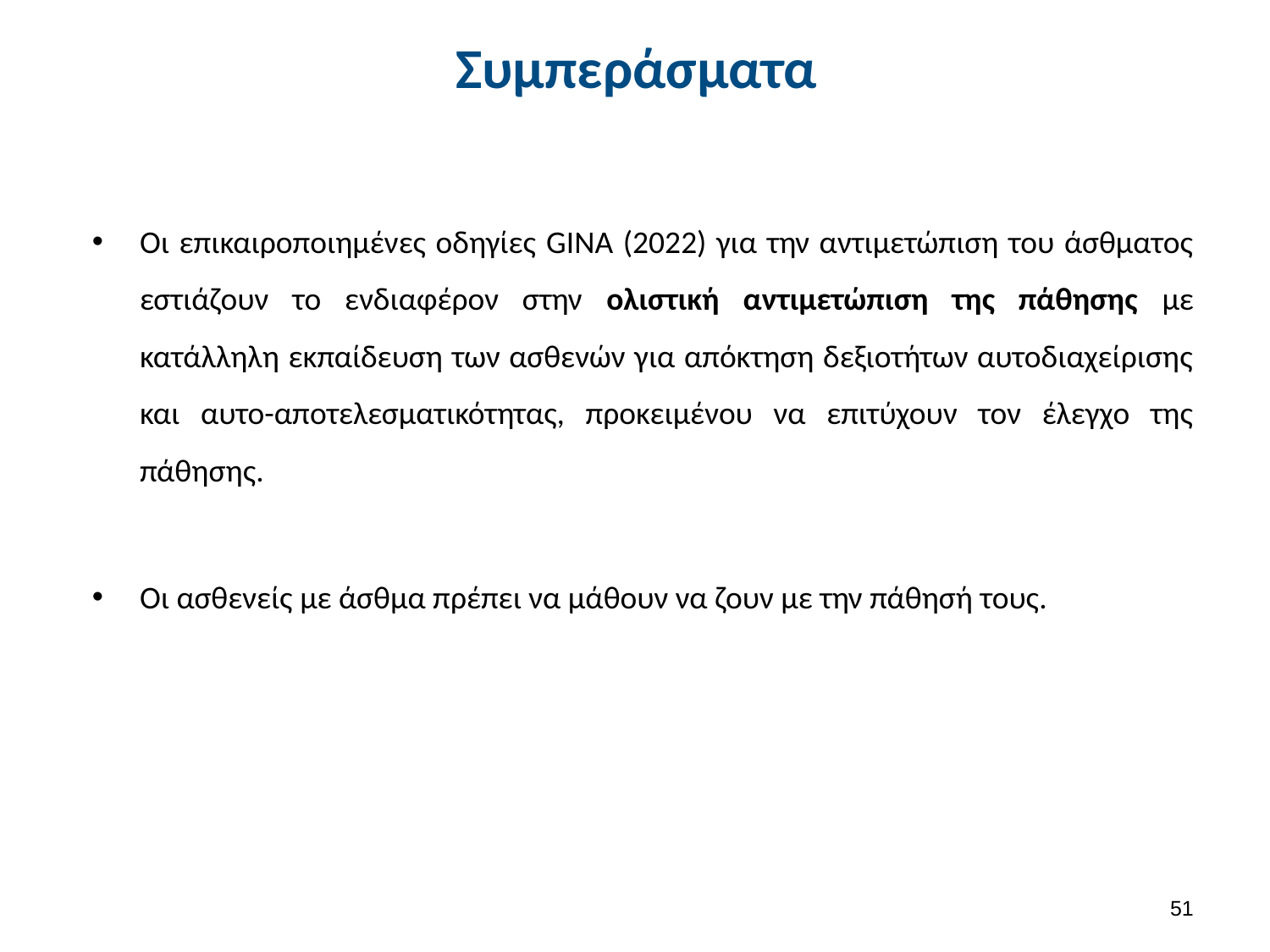

# Συμπεράσματα
Οι επικαιροποιημένες οδηγίες GINA (2022) για την αντιμετώπιση του άσθματος εστιάζουν το ενδιαφέρον στην ολιστική αντιμετώπιση της πάθησης με κατάλληλη εκπαίδευση των ασθενών για απόκτηση δεξιοτήτων αυτοδιαχείρισης και αυτο-αποτελεσματικότητας, προκειμένου να επιτύχουν τον έλεγχο της πάθησης.

Οι ασθενείς με άσθμα πρέπει να μάθουν να ζουν με την πάθησή τους.

51